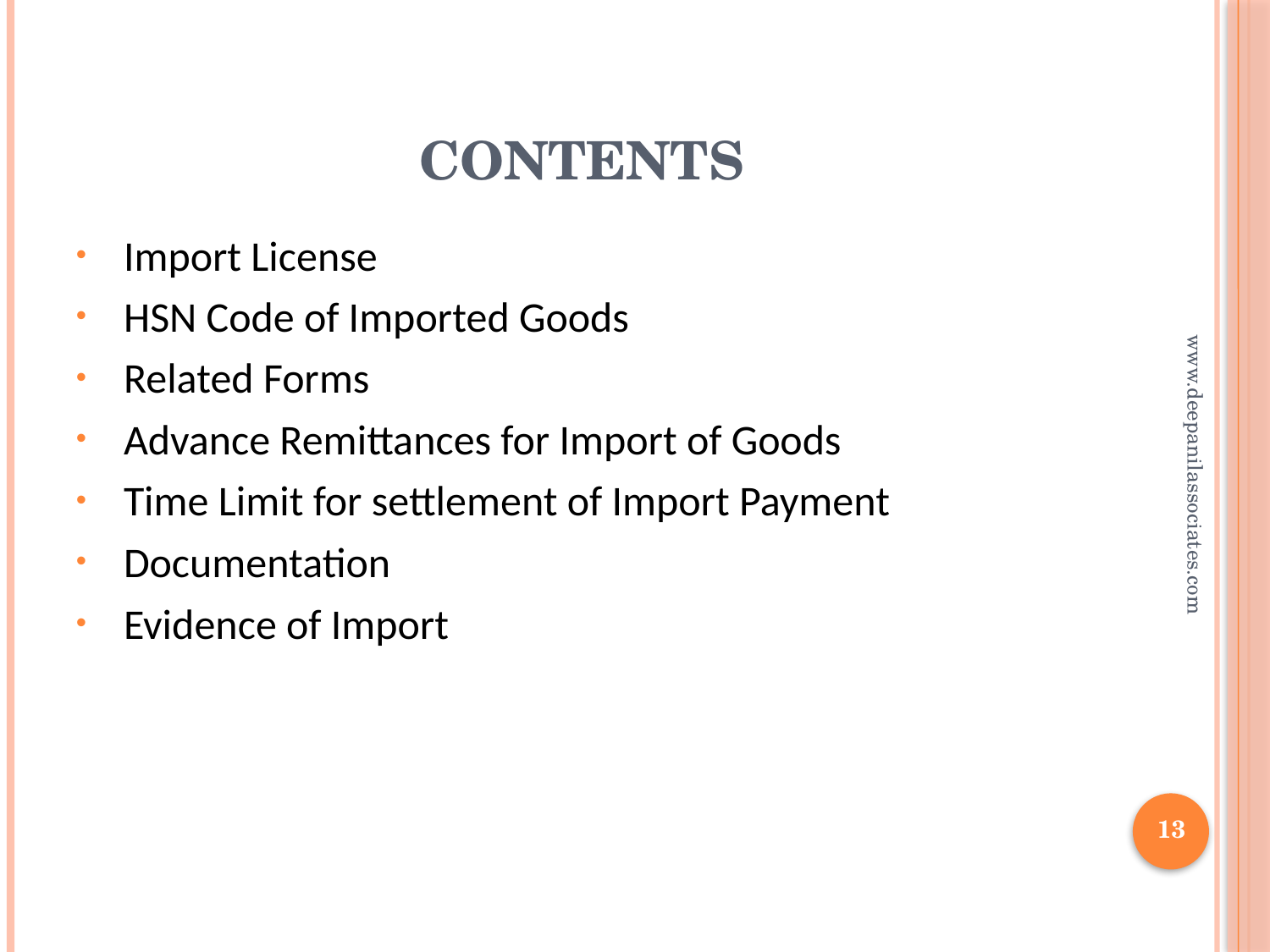

# CONTENTS
 Import License
 HSN Code of Imported Goods
 Related Forms
 Advance Remittances for Import of Goods
 Time Limit for settlement of Import Payment
 Documentation
 Evidence of Import
www.deepanilassociates.com
13